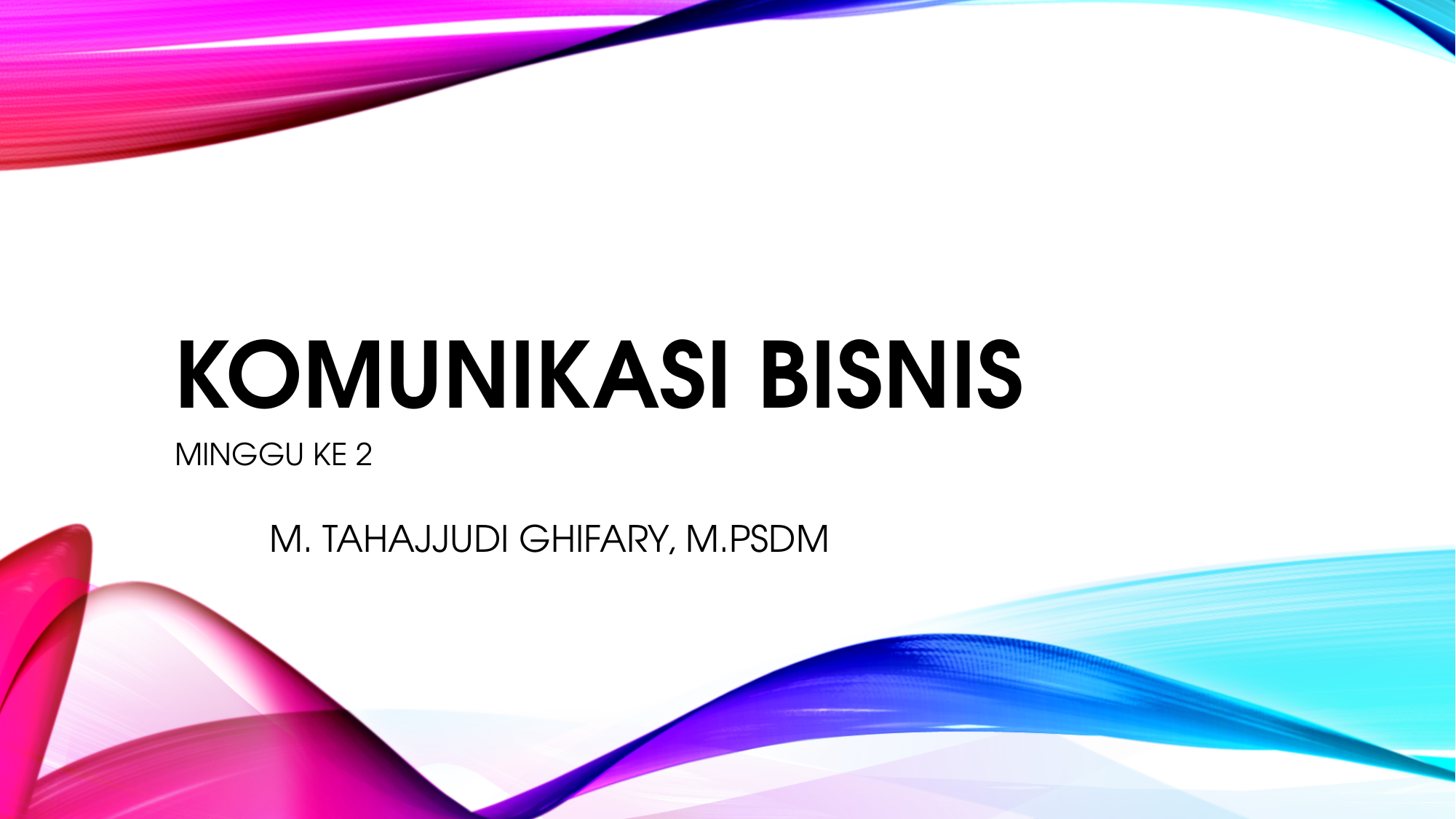

# KOMUNIKASI BISNIS
MINGGU KE 2
M. TAHAJJUDI GHIFARY, M.PSDM